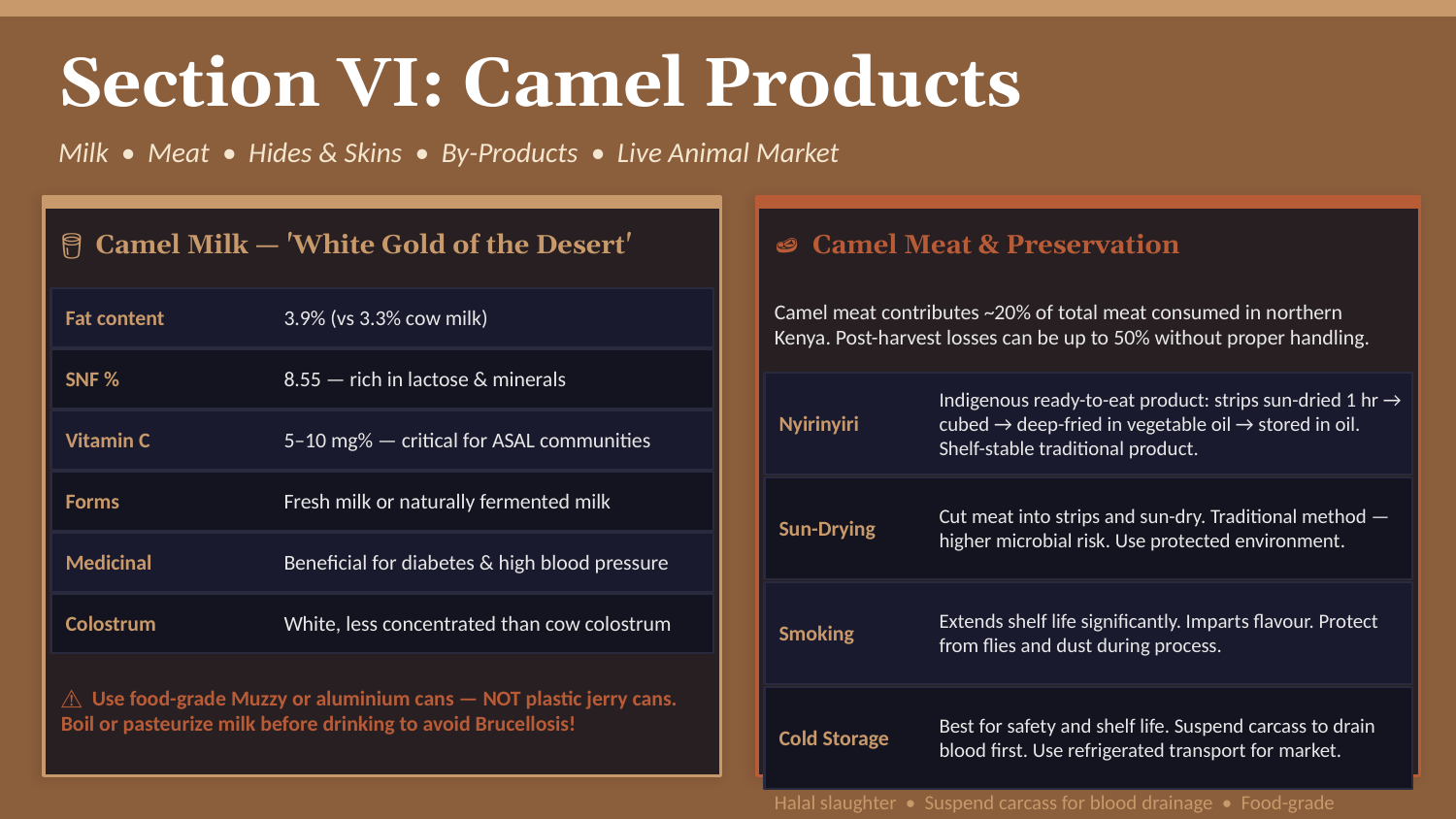

Section VI: Camel Products
Milk  •  Meat  •  Hides & Skins  •  By-Products  •  Live Animal Market

🥛  Camel Milk — 'White Gold of the Desert'
🥩  Camel Meat & Preservation
Camel meat contributes ~20% of total meat consumed in northern Kenya. Post-harvest losses can be up to 50% without proper handling.

Fat content
3.9% (vs 3.3% cow milk)

SNF %
8.55 — rich in lactose & minerals

Nyirinyiri
Indigenous ready-to-eat product: strips sun-dried 1 hr → cubed → deep-fried in vegetable oil → stored in oil. Shelf-stable traditional product.

Vitamin C
5–10 mg% — critical for ASAL communities

Forms
Fresh milk or naturally fermented milk

Sun-Drying
Cut meat into strips and sun-dry. Traditional method — higher microbial risk. Use protected environment.

Medicinal
Beneficial for diabetes & high blood pressure

Smoking
Extends shelf life significantly. Imparts flavour. Protect from flies and dust during process.

Colostrum
White, less concentrated than cow colostrum
⚠  Use food-grade Muzzy or aluminium cans — NOT plastic jerry cans.
Boil or pasteurize milk before drinking to avoid Brucellosis!

Cold Storage
Best for safety and shelf life. Suspend carcass to drain blood first. Use refrigerated transport for market.
Halal slaughter  •  Suspend carcass for blood drainage  •  Food-grade packaging  •  Cold chain where possible